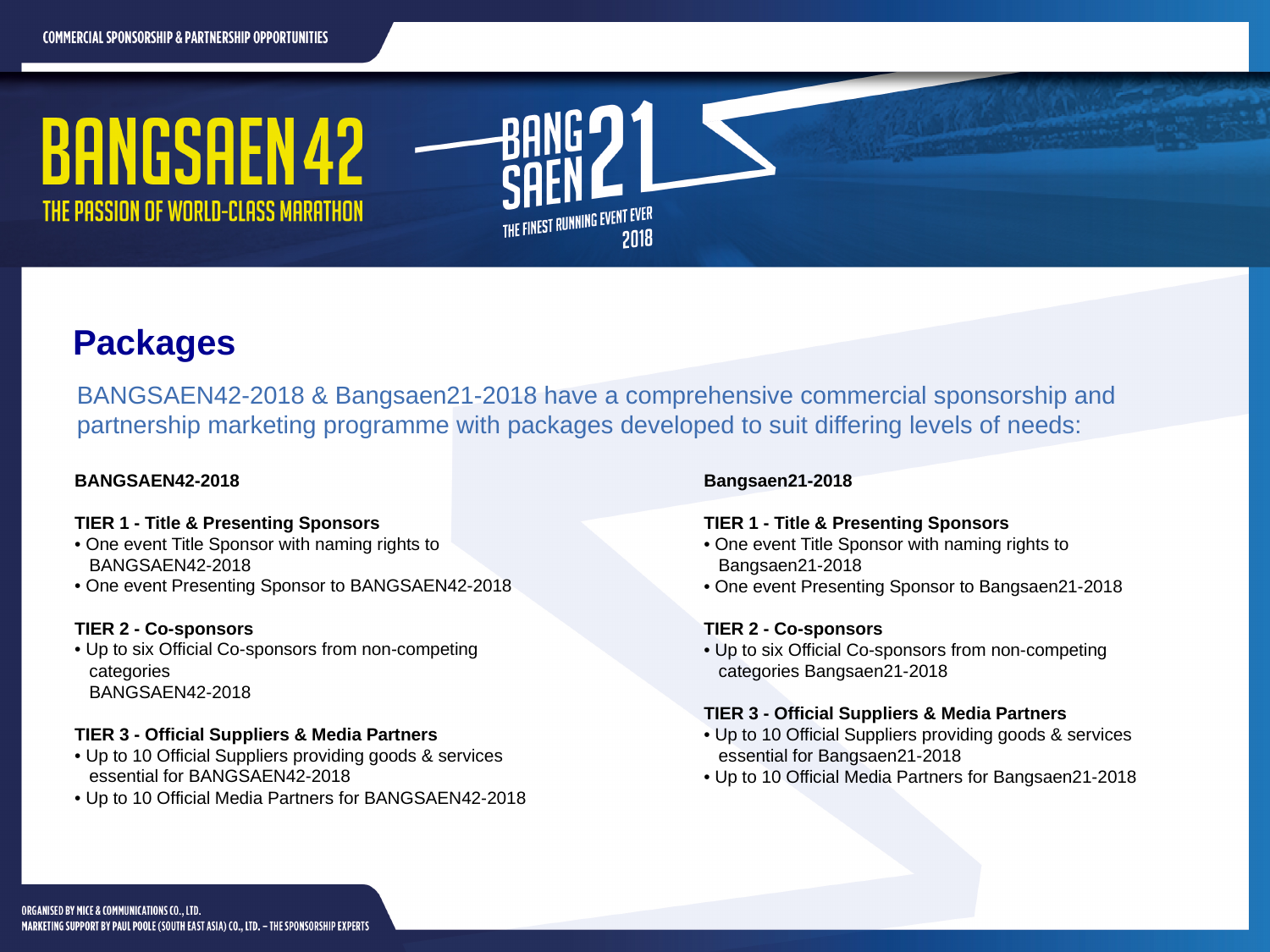

Packages
BANGSAEN42-2018 & Bangsaen21-2018 have a comprehensive commercial sponsorship and partnership marketing programme with packages developed to suit differing levels of needs:
BANGSAEN42-2018

TIER 1 - Title & Presenting Sponsors
• One event Title Sponsor with naming rights to
   BANGSAEN42-2018
• One event Presenting Sponsor to BANGSAEN42-2018

TIER 2 - Co-sponsors
• Up to six Official Co-sponsors from non-competing
   categories
   BANGSAEN42-2018

TIER 3 - Official Suppliers & Media Partners
• Up to 10 Official Suppliers providing goods & services
   essential for BANGSAEN42-2018
• Up to 10 Official Media Partners for BANGSAEN42-2018
Bangsaen21-2018

TIER 1 - Title & Presenting Sponsors
• One event Title Sponsor with naming rights to
   Bangsaen21-2018
• One event Presenting Sponsor to Bangsaen21-2018

TIER 2 - Co-sponsors
• Up to six Official Co-sponsors from non-competing
   categories Bangsaen21-2018

TIER 3 - Official Suppliers & Media Partners
• Up to 10 Official Suppliers providing goods & services
   essential for Bangsaen21-2018
• Up to 10 Official Media Partners for Bangsaen21-2018